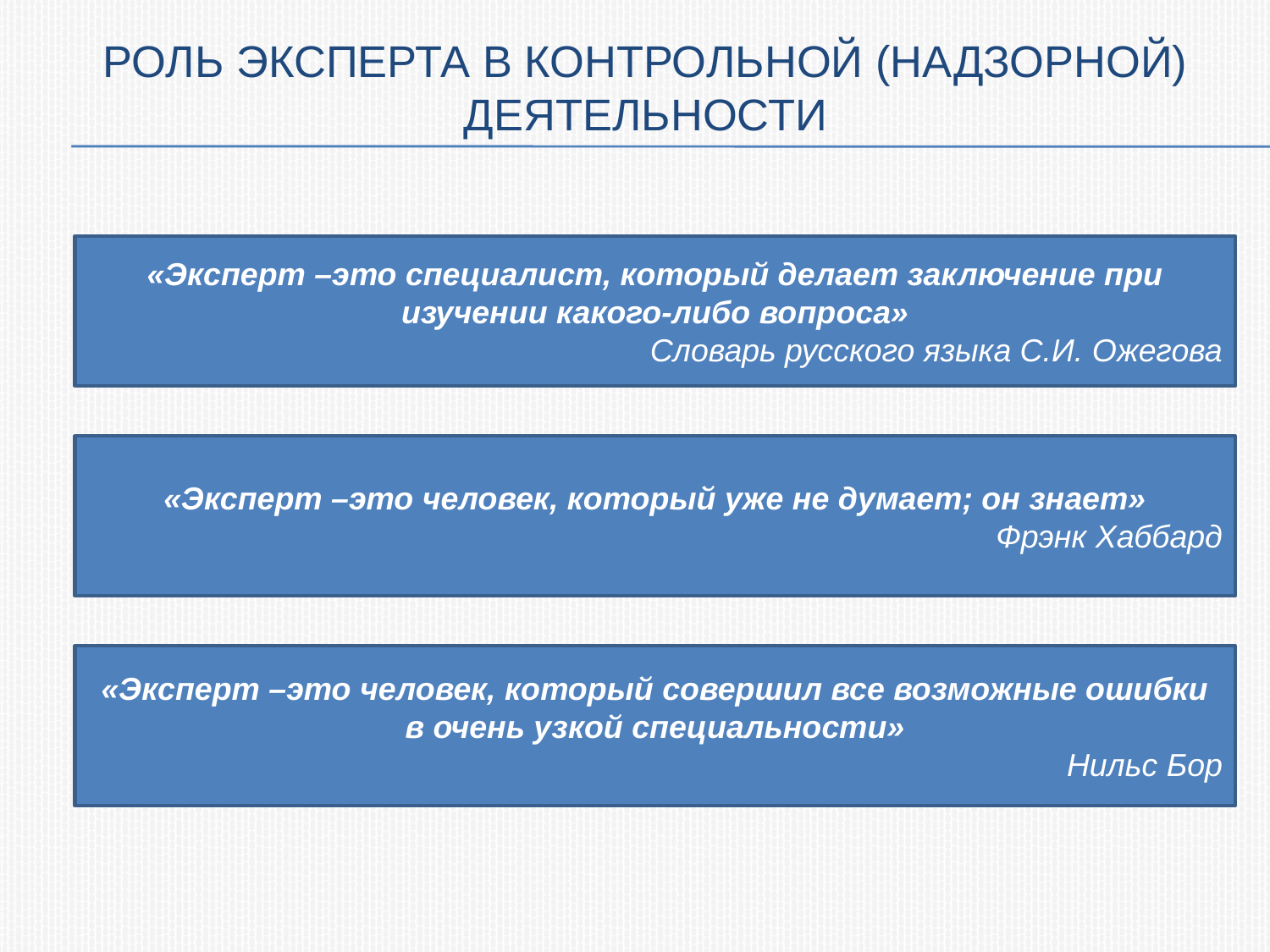

# Роль эксперта в контрольной (надзорной) деятельности

«Эксперт –это специалист, который делает заключение при изучении какого-либо вопроса»
Словарь русского языка С.И. Ожегова
«Эксперт –это человек, который уже не думает; он знает»
Фрэнк Хаббард
«Эксперт –это человек, который совершил все возможные ошибки в очень узкой специальности»
Нильс Бор